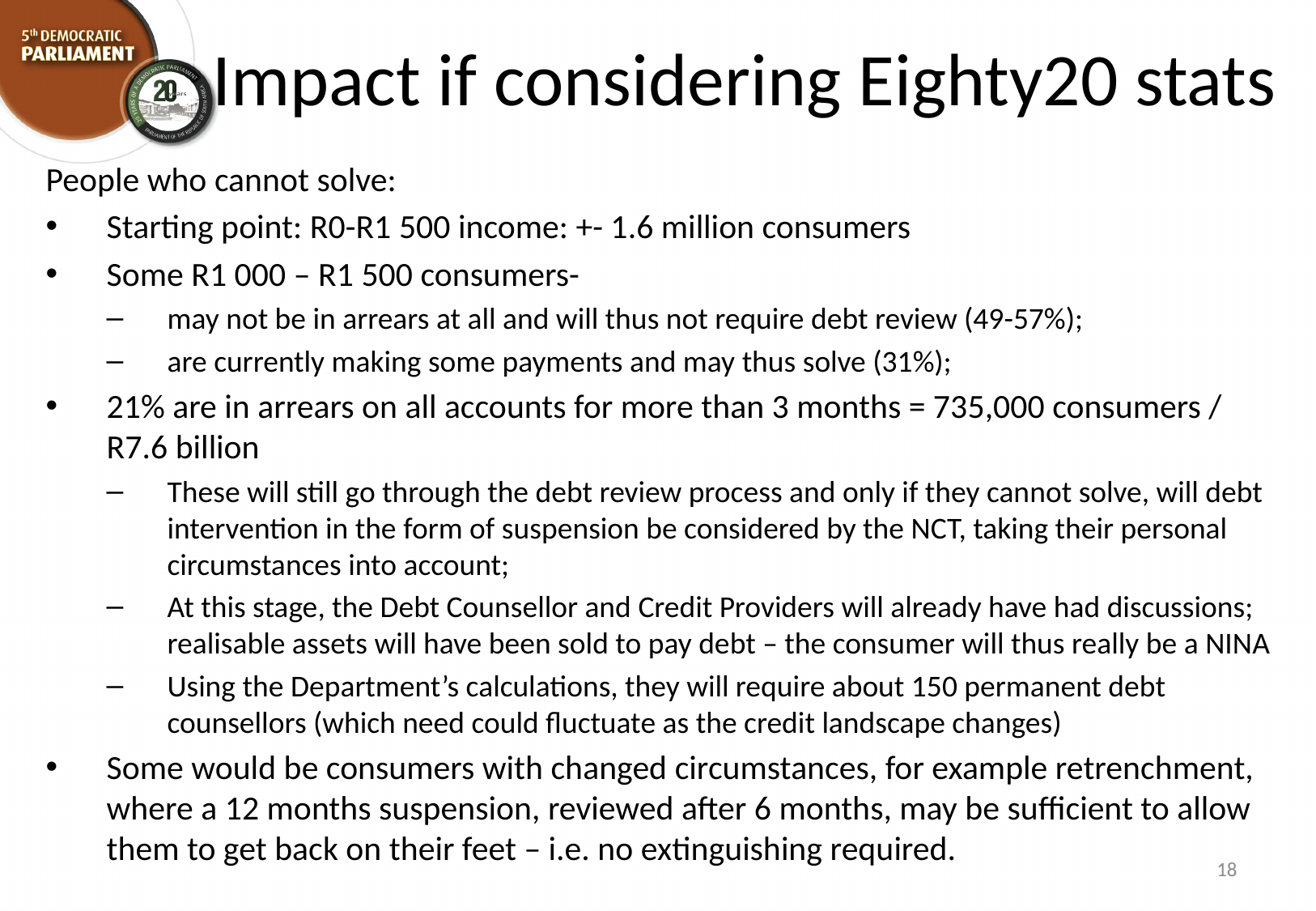

# Impact if considering Eighty20 stats
People who cannot solve:
Starting point: R0-R1 500 income: +- 1.6 million consumers
Some R1 000 – R1 500 consumers-
may not be in arrears at all and will thus not require debt review (49-57%);
are currently making some payments and may thus solve (31%);
21% are in arrears on all accounts for more than 3 months = 735,000 consumers / R7.6 billion
These will still go through the debt review process and only if they cannot solve, will debt intervention in the form of suspension be considered by the NCT, taking their personal circumstances into account;
At this stage, the Debt Counsellor and Credit Providers will already have had discussions; realisable assets will have been sold to pay debt – the consumer will thus really be a NINA
Using the Department’s calculations, they will require about 150 permanent debt counsellors (which need could fluctuate as the credit landscape changes)
Some would be consumers with changed circumstances, for example retrenchment, where a 12 months suspension, reviewed after 6 months, may be sufficient to allow them to get back on their feet – i.e. no extinguishing required.
18